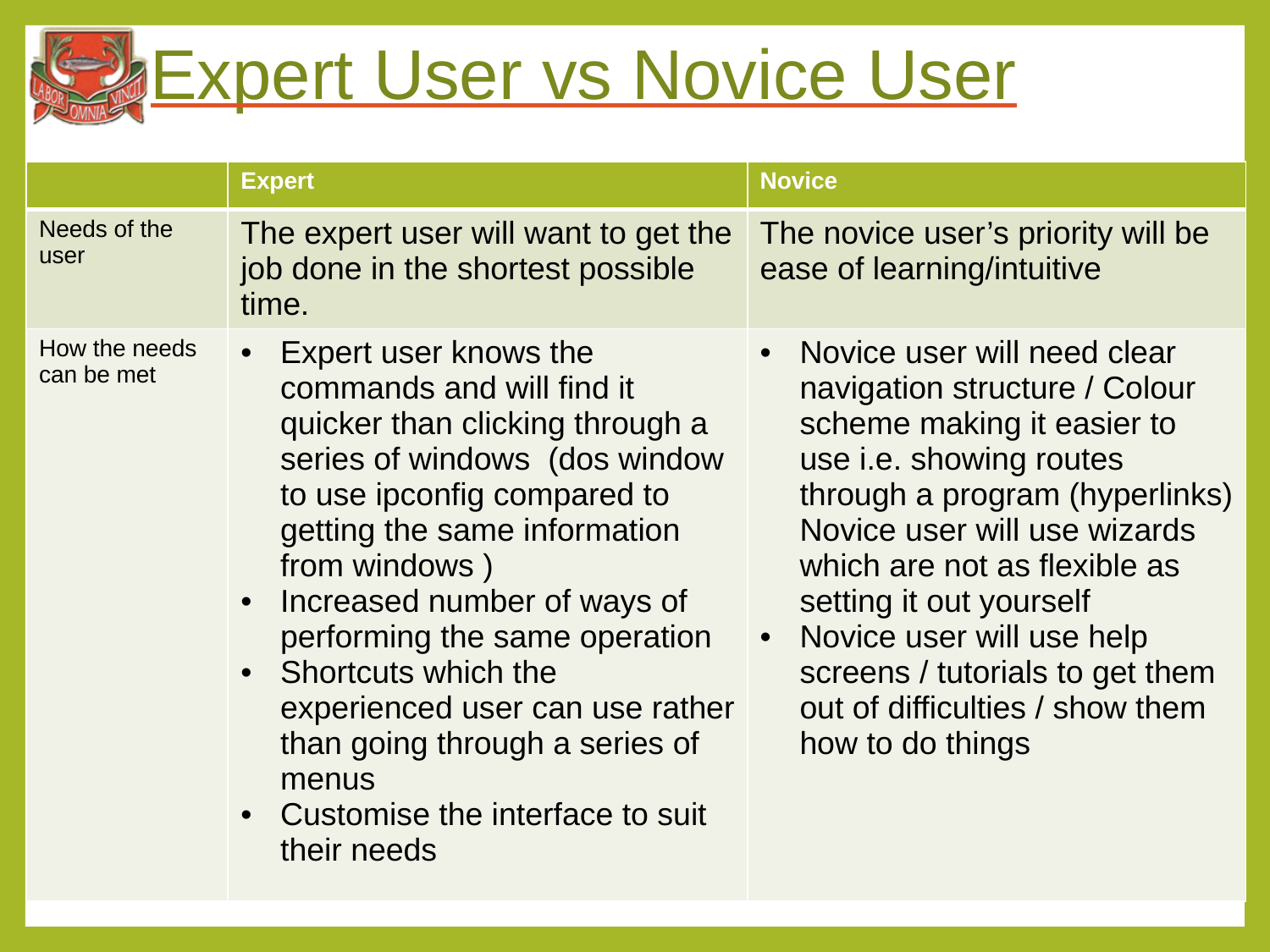

# Expert User vs Novice User
|  | Expert | Novice |
| --- | --- | --- |
| Needs of the user | The expert user will want to get the job done in the shortest possible time. | The novice user’s priority will be ease of learning/intuitive |
| How the needs can be met | Expert user knows the commands and will find it quicker than clicking through a series of windows (dos window to use ipconfig compared to getting the same information from windows ) Increased number of ways of performing the same operation Shortcuts which the experienced user can use rather than going through a series of menus Customise the interface to suit their needs | Novice user will need clear navigation structure / Colour scheme making it easier to use i.e. showing routes through a program (hyperlinks) Novice user will use wizards which are not as flexible as setting it out yourself Novice user will use help screens / tutorials to get them out of difficulties / show them how to do things |